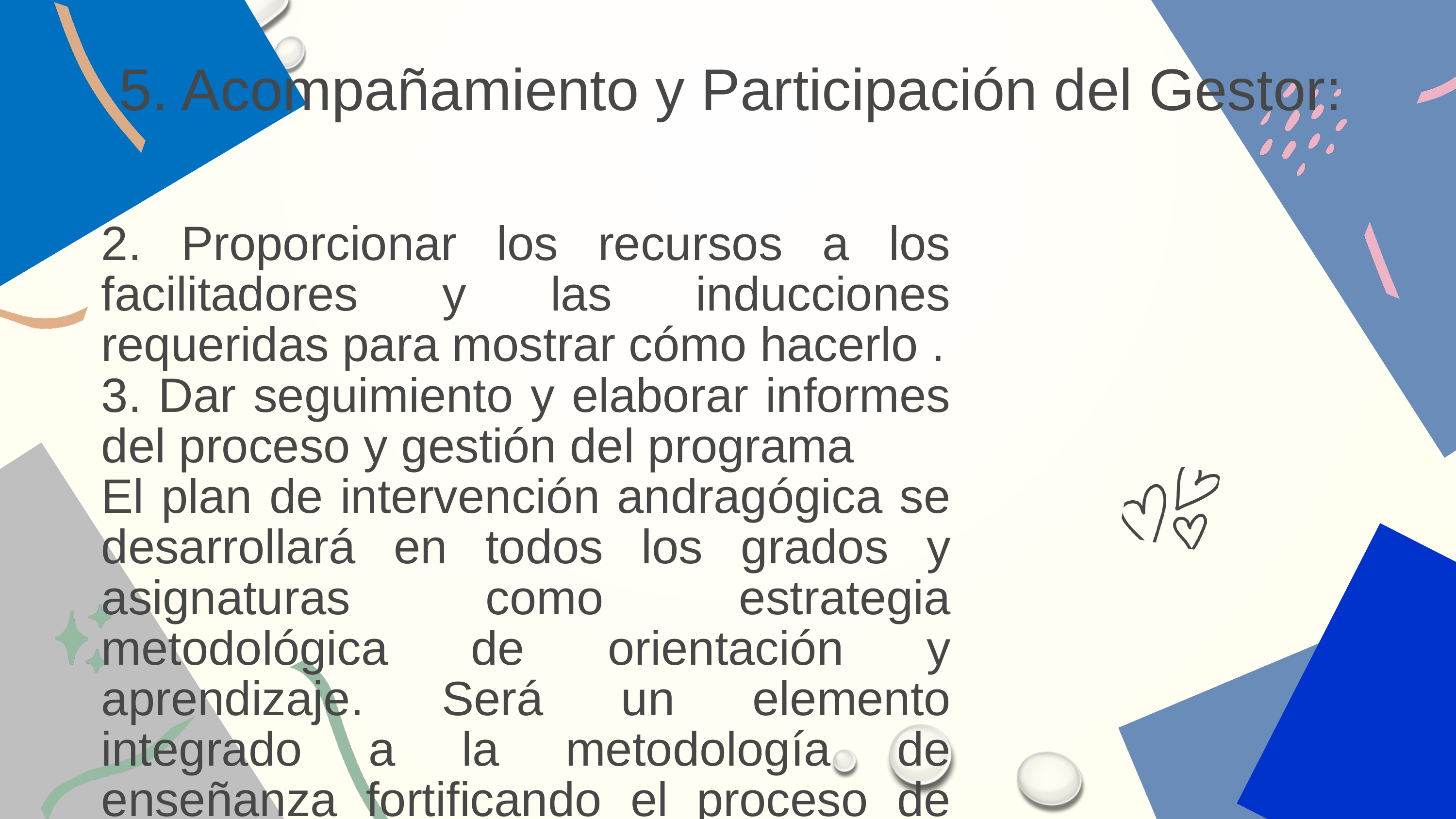

5. Acompañamiento y Participación del Gestor:

2. Proporcionar los recursos a los facilitadores y las inducciones requeridas para mostrar cómo hacerlo .
3. Dar seguimiento y elaborar informes del proceso y gestión del programa
El plan de intervención andragógica se desarrollará en todos los grados y asignaturas como estrategia metodológica de orientación y aprendizaje. Será un elemento integrado a la metodología de enseñanza fortificando el proceso de aprender a aprender.